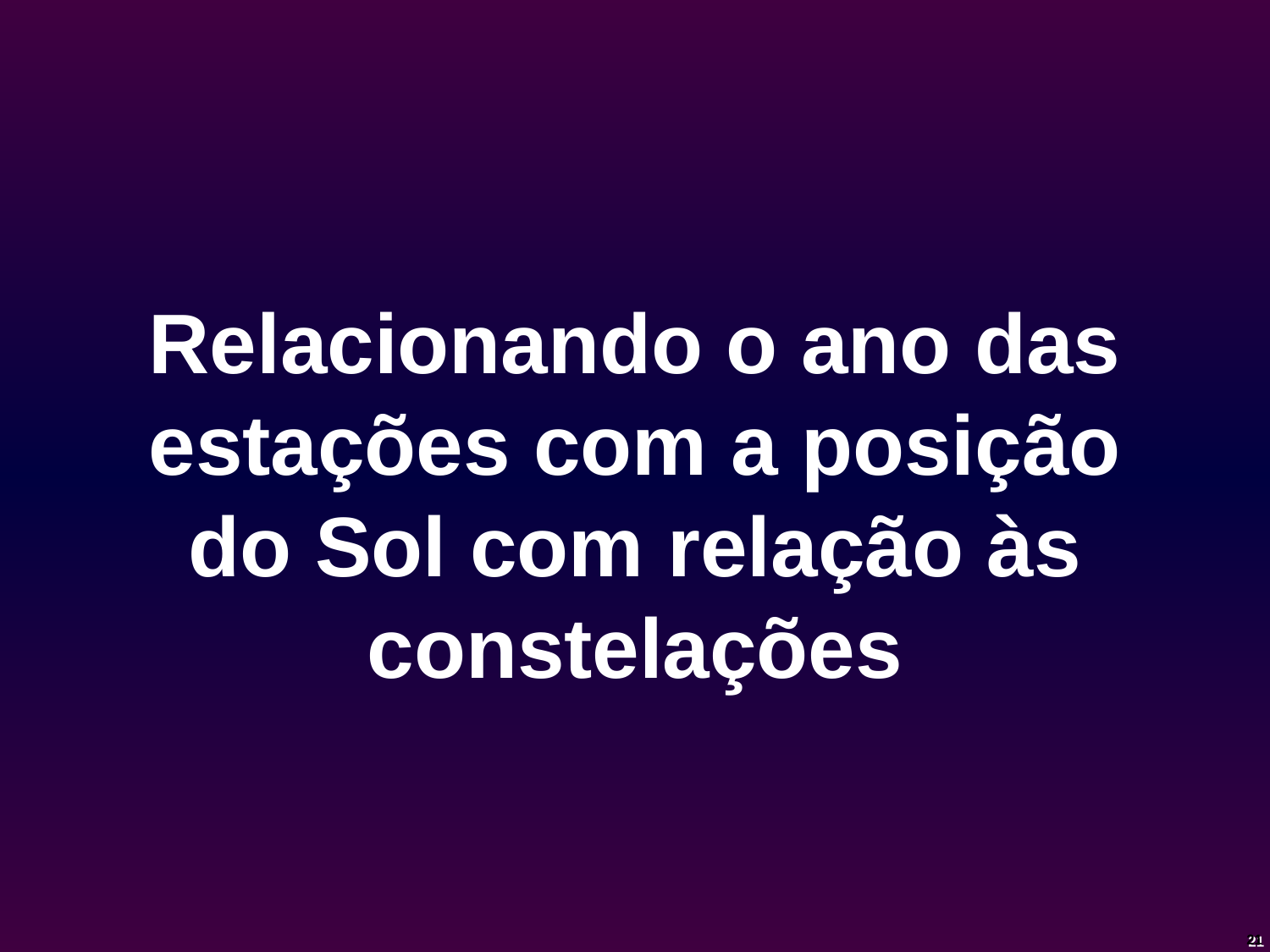

# Relacionando o ano das estações com a posição do Sol com relação às constelações
21